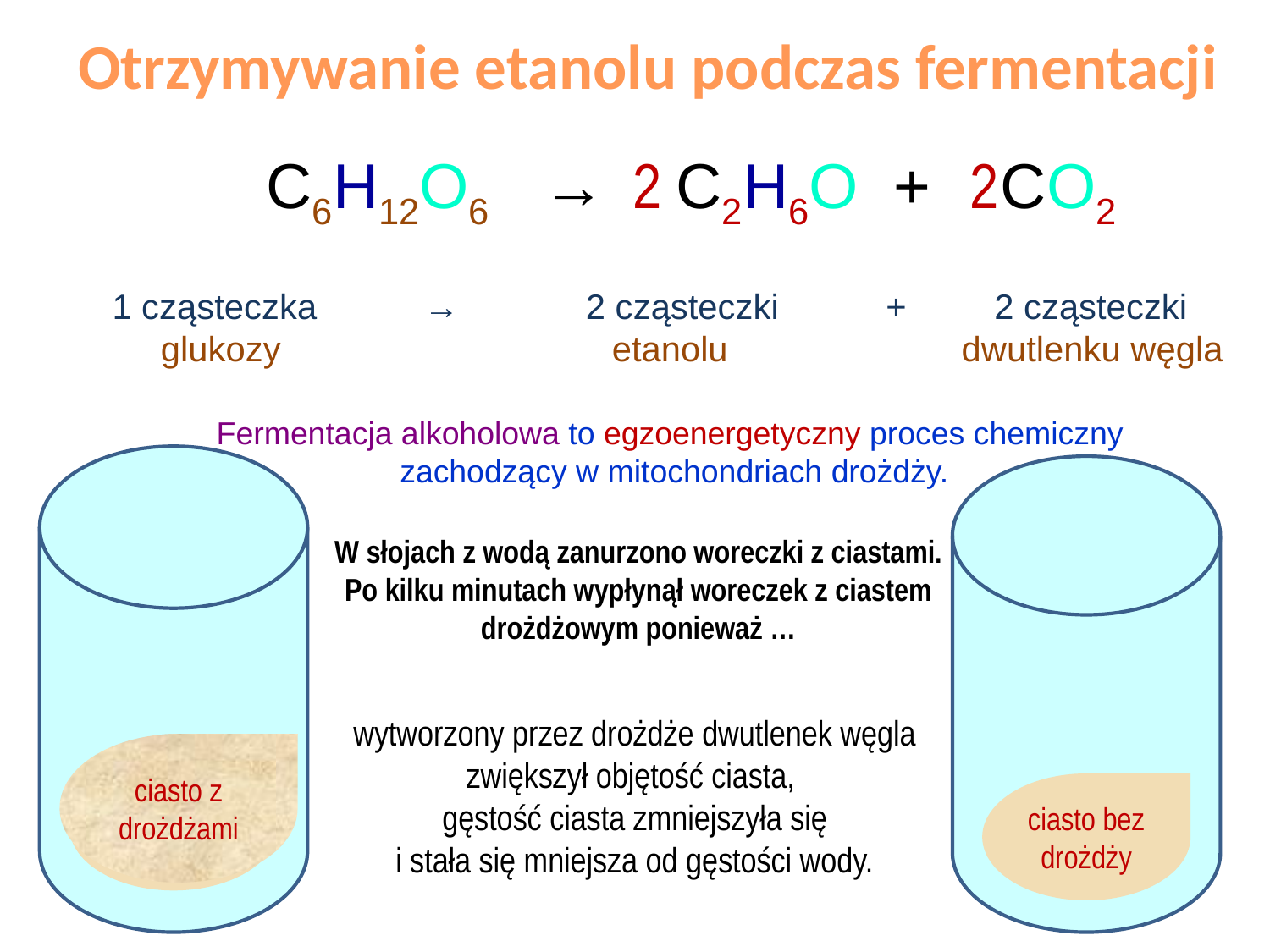

Otrzymywanie etanolu podczas fermentacji
C6H12O6   →    C2H6O  +    CO2
2
2
1 cząsteczka           →             2 cząsteczki           +         2 cząsteczki
     glukozy                                  etanolu                        dwutlenku węgla
Fermentacja alkoholowa to egzoenergetyczny proces chemiczny
 zachodzący w mitochondriach drożdży.

W słojach z wodą zanurzono woreczki z ciastami.
Po kilku minutach wypłynął woreczek z ciastem
drożdżowym ponieważ …
wytworzony przez drożdże dwutlenek węgla
zwiększył objętość ciasta,
gęstość ciasta zmniejszyła się
i stała się mniejsza od gęstości wody.
ciasto z drożdżami
ciasto z drożdżami
ciasto bez drożdży